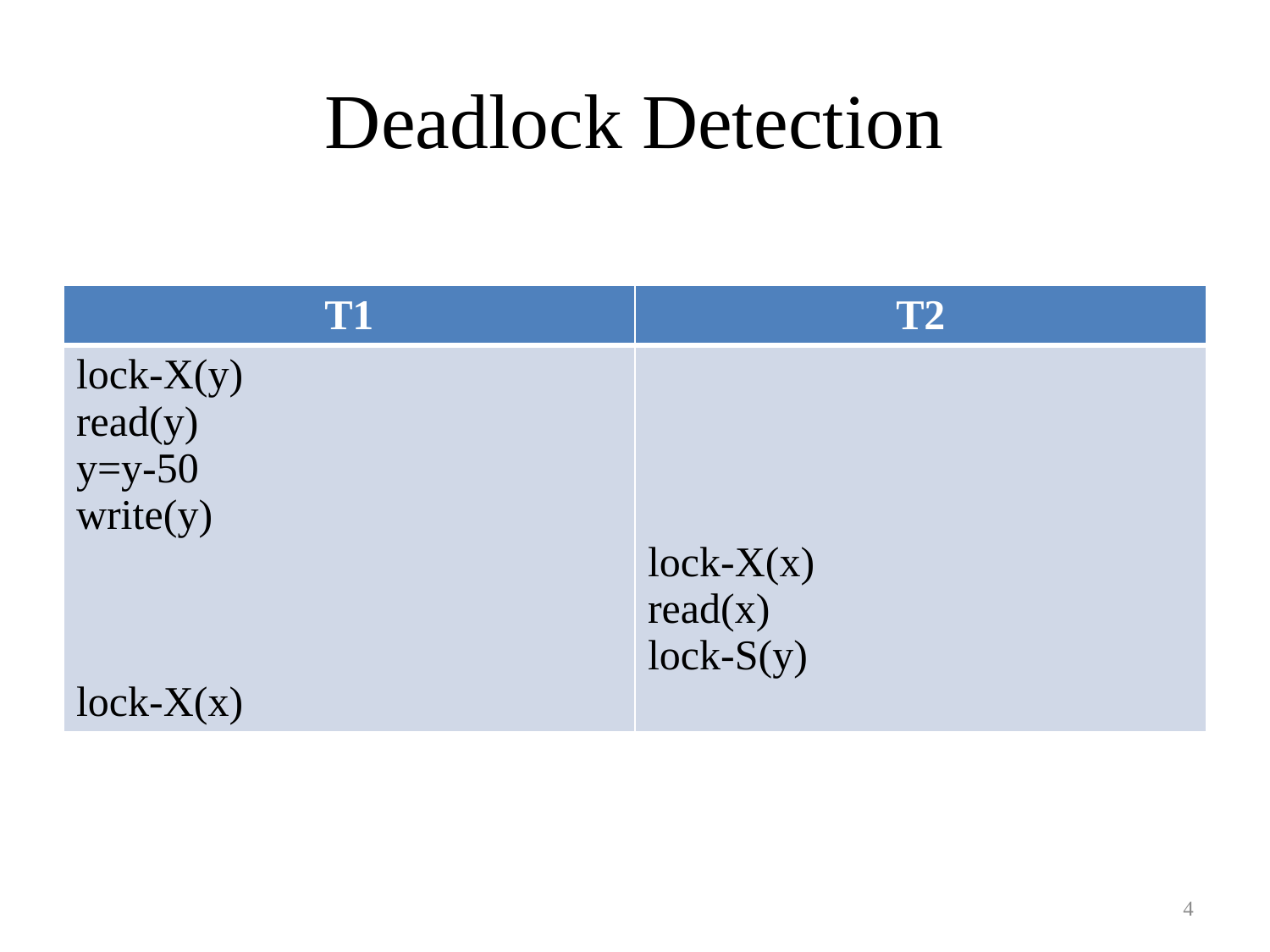

# Deadlock Detection
| T1 | T2 |
| --- | --- |
| lock-X(y) read(y) y=y-50 write(y) lock-X(x) | lock-X(x) read(x) lock-S(y) |
4